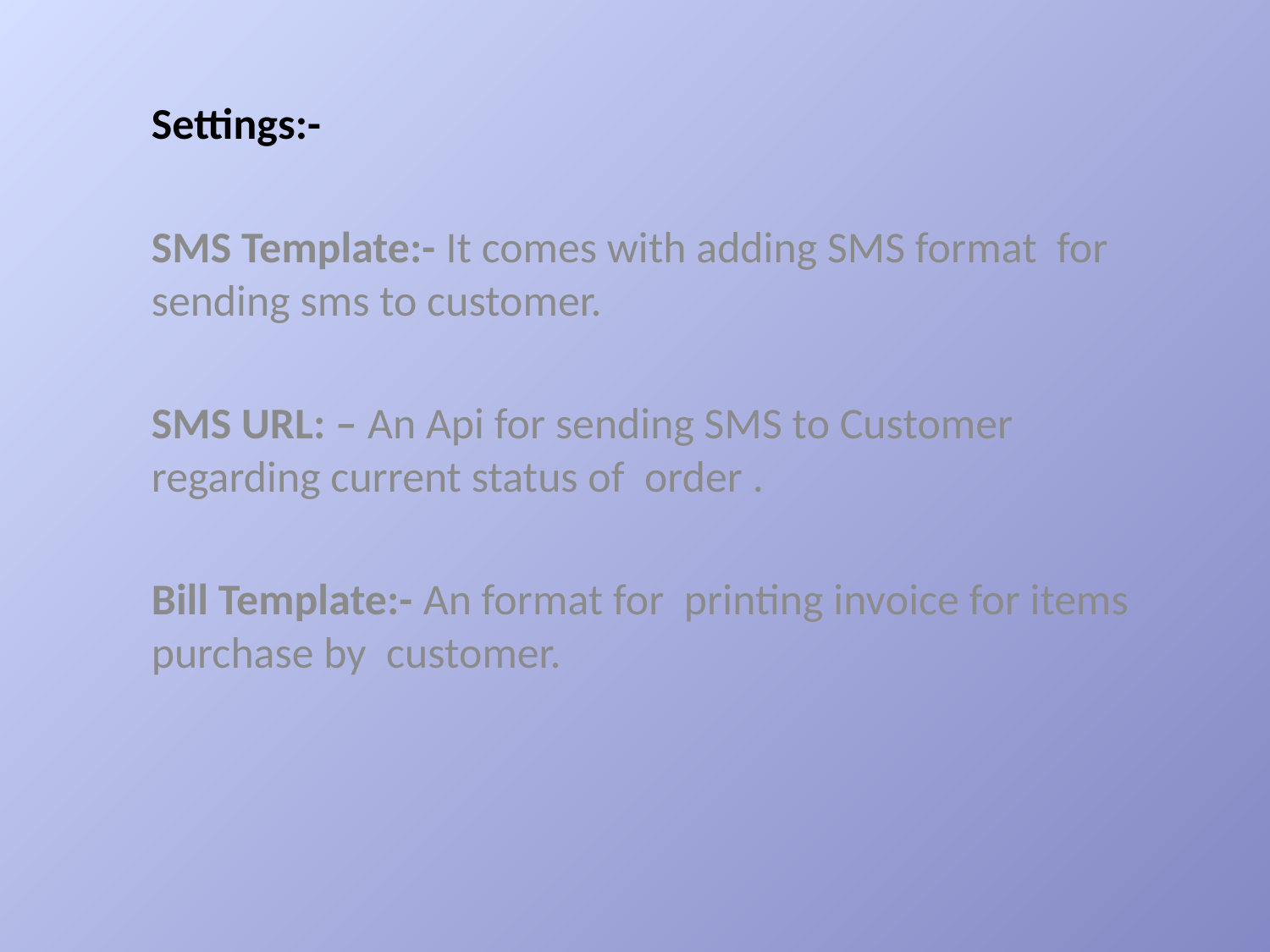

Settings:-

SMS Template:- It comes with adding SMS format  for sending sms to customer.

SMS URL: – An Api for sending SMS to Customer regarding current status of  order .

Bill Template:- An format for  printing invoice for items purchase by  customer.